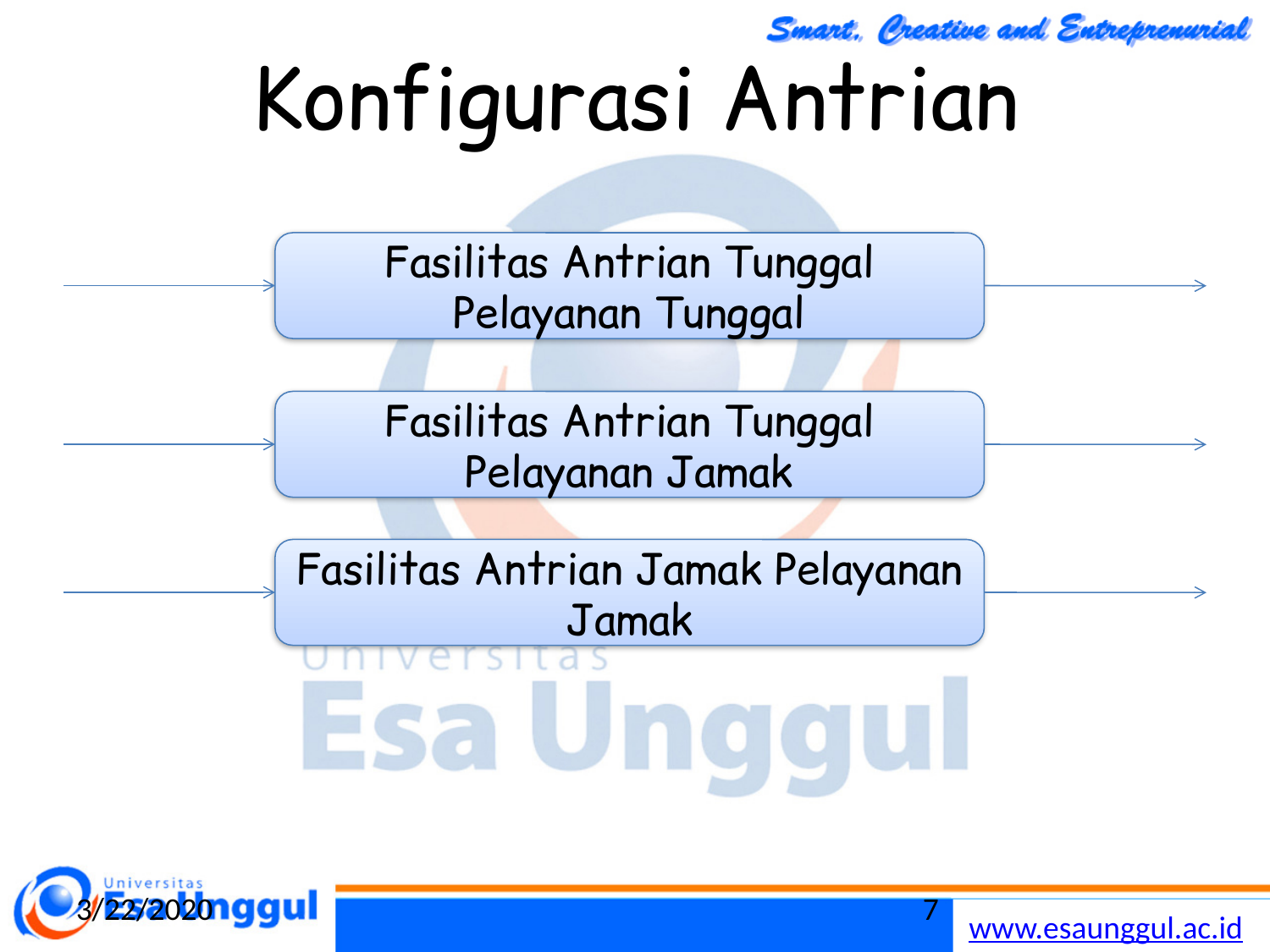

# Konfigurasi Antrian

Fasilitas Antrian Tunggal Pelayanan Tunggal
Fasilitas Antrian Tunggal Pelayanan Jamak
Fasilitas Antrian Jamak Pelayanan Jamak
3/22/2020
7